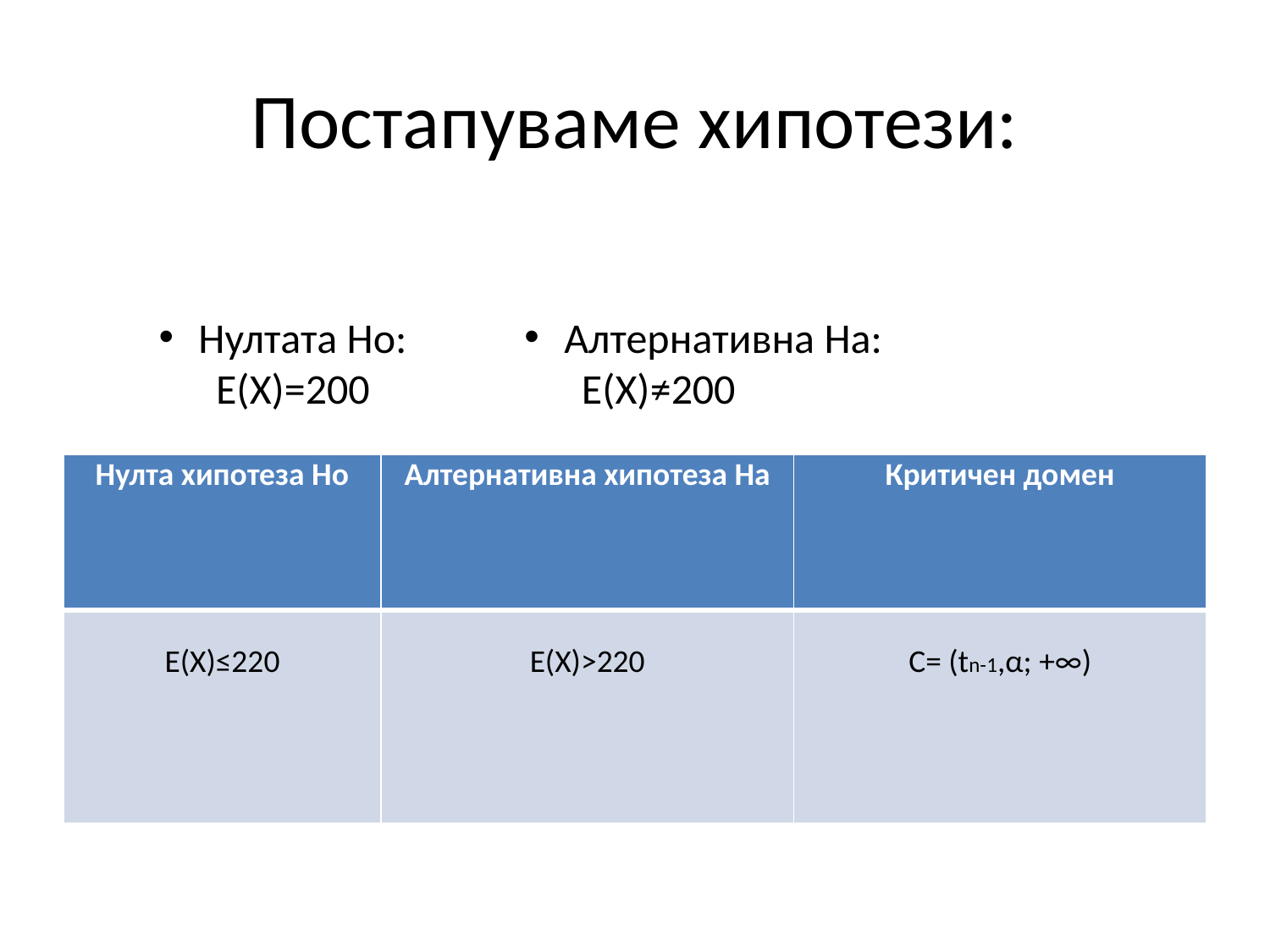

# Постапуваме хипотези:

Нултата Но:
      Е(Х)=200

Алтернативна На:
      Е(Х)≠200
| Нулта хипотеза Но | Алтернативна хипотеза На | Критичен домен |
| --- | --- | --- |
| Е(Х)≤220 | Е(Х)>220 | C= (tn-1,α; +∞) |